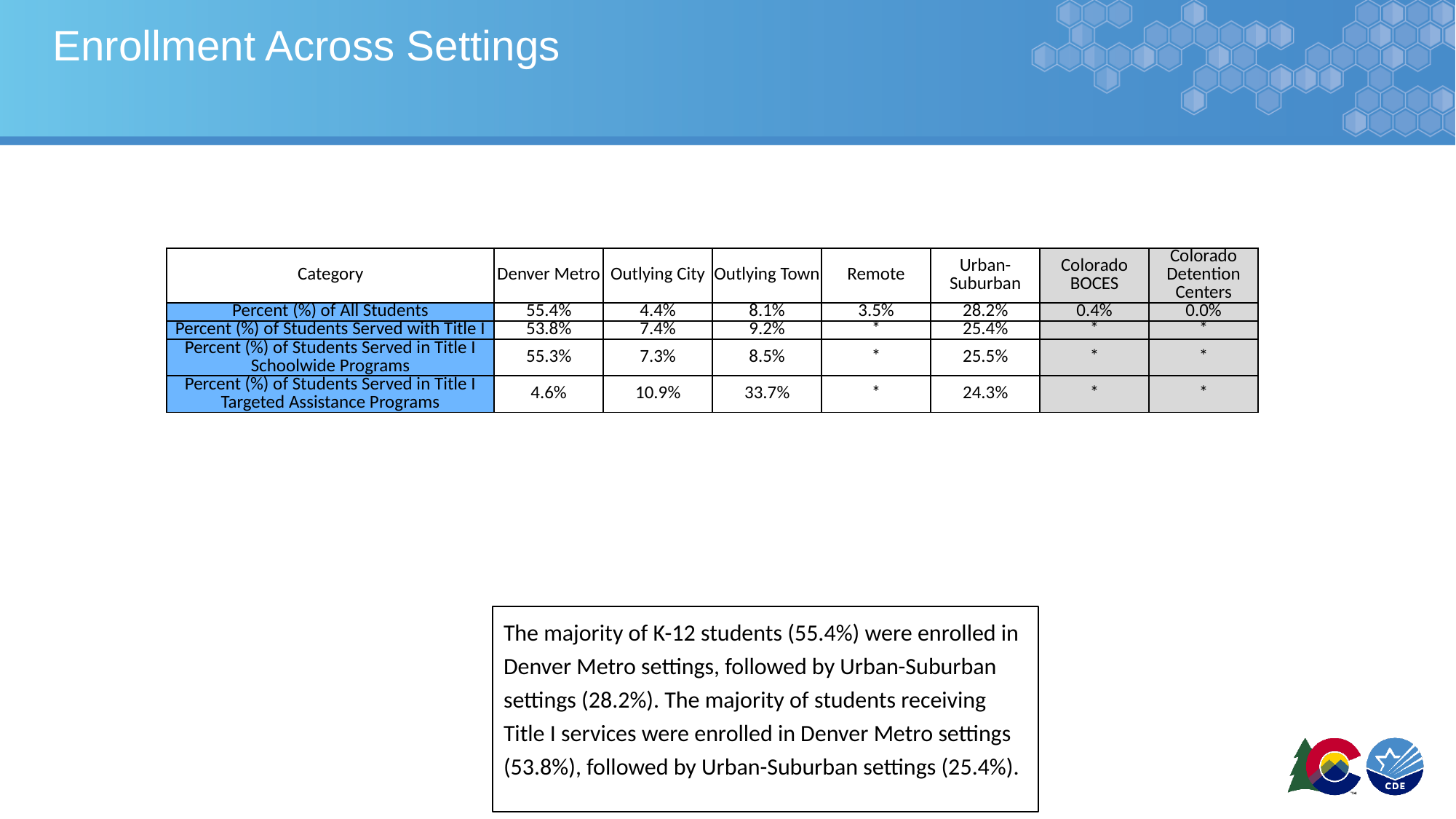

# Enrollment Across Settings
| Category | Denver Metro | Outlying City | Outlying Town | Remote | Urban-Suburban | Colorado BOCES | Colorado Detention Centers |
| --- | --- | --- | --- | --- | --- | --- | --- |
| Percent (%) of All Students | 55.4% | 4.4% | 8.1% | 3.5% | 28.2% | 0.4% | 0.0% |
| Percent (%) of Students Served with Title I | 53.8% | 7.4% | 9.2% | \* | 25.4% | \* | \* |
| Percent (%) of Students Served in Title I Schoolwide Programs | 55.3% | 7.3% | 8.5% | \* | 25.5% | \* | \* |
| Percent (%) of Students Served in Title I Targeted Assistance Programs | 4.6% | 10.9% | 33.7% | \* | 24.3% | \* | \* |
The majority of K-12 students (55.4%) were enrolled in Denver Metro settings, followed by Urban-Suburban settings (28.2%). The majority of students receiving Title I services were enrolled in Denver Metro settings (53.8%), followed by Urban-Suburban settings (25.4%).